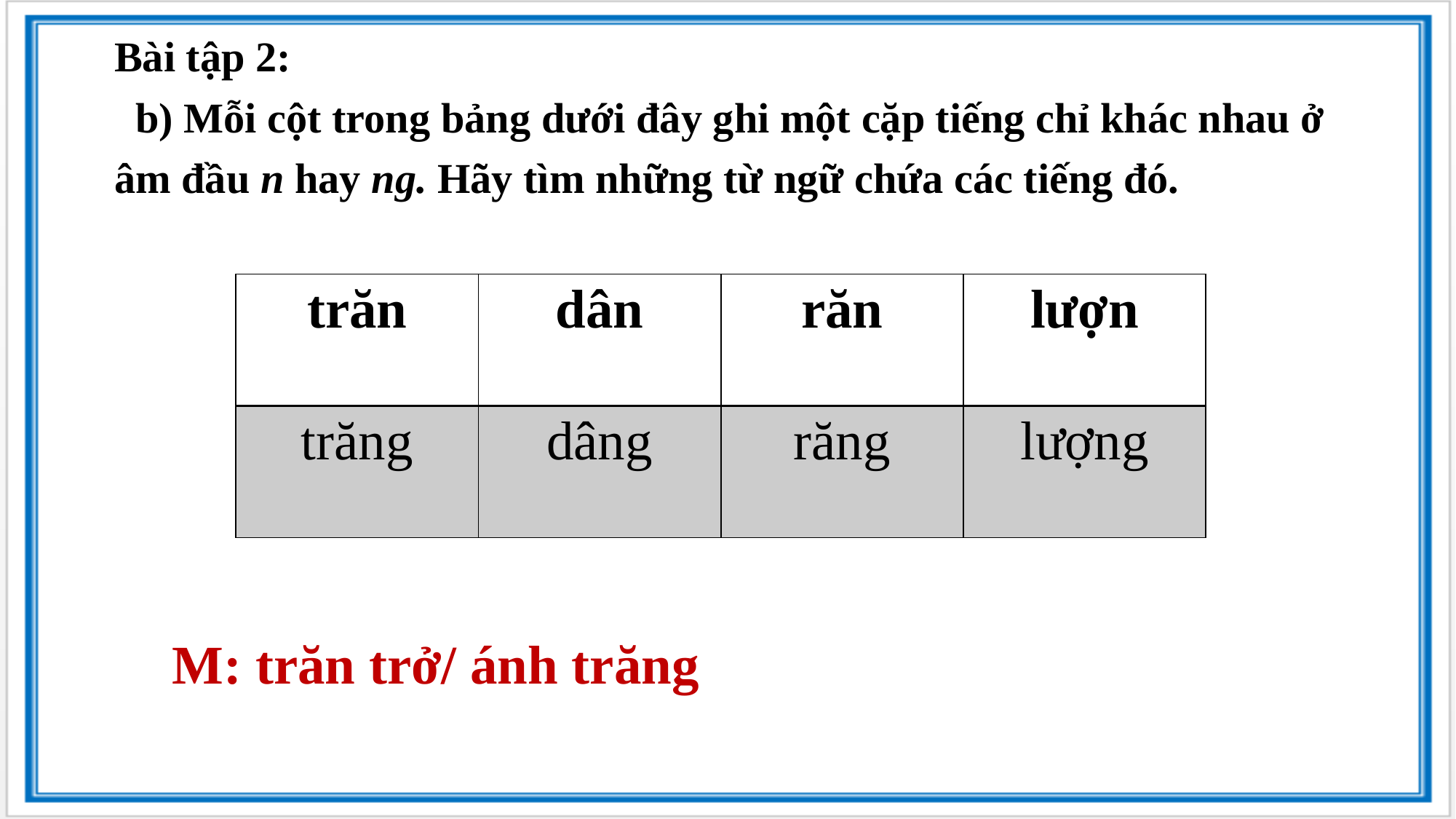

# Bài tập 2: b) Mỗi cột trong bảng dưới đây ghi một cặp tiếng chỉ khác nhau ở âm đầu n hay ng. Hãy tìm những từ ngữ chứa các tiếng đó.
| trăn | dân | răn | lượn |
| --- | --- | --- | --- |
| trăng | dâng | răng | lượng |
M: trăn trở/ ánh trăng